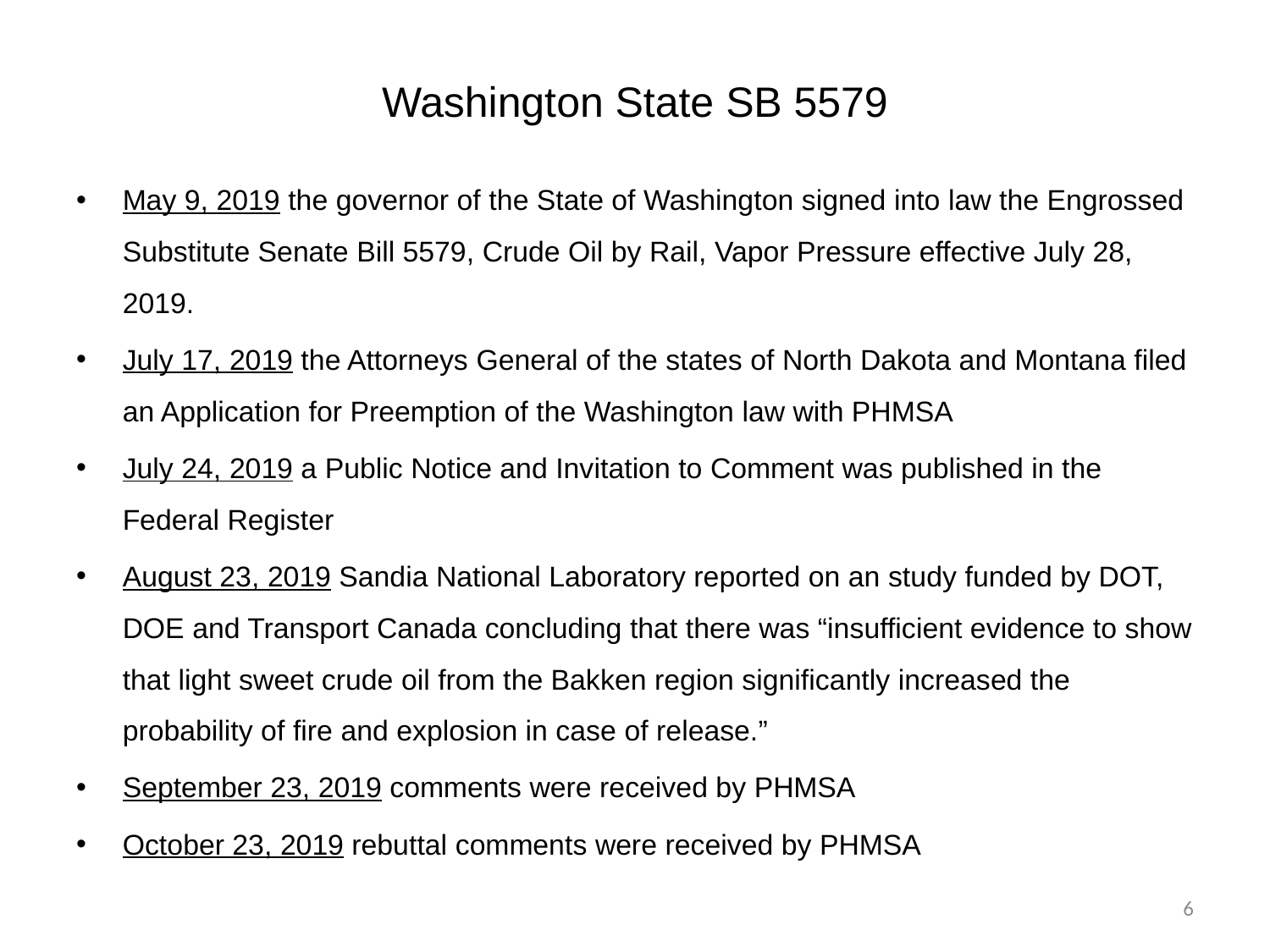

# Washington State SB 5579
May 9, 2019 the governor of the State of Washington signed into law the Engrossed Substitute Senate Bill 5579, Crude Oil by Rail, Vapor Pressure effective July 28, 2019.
July 17, 2019 the Attorneys General of the states of North Dakota and Montana filed an Application for Preemption of the Washington law with PHMSA
July 24, 2019 a Public Notice and Invitation to Comment was published in the Federal Register
August 23, 2019 Sandia National Laboratory reported on an study funded by DOT, DOE and Transport Canada concluding that there was “insufficient evidence to show that light sweet crude oil from the Bakken region significantly increased the probability of fire and explosion in case of release.”
September 23, 2019 comments were received by PHMSA
October 23, 2019 rebuttal comments were received by PHMSA
6